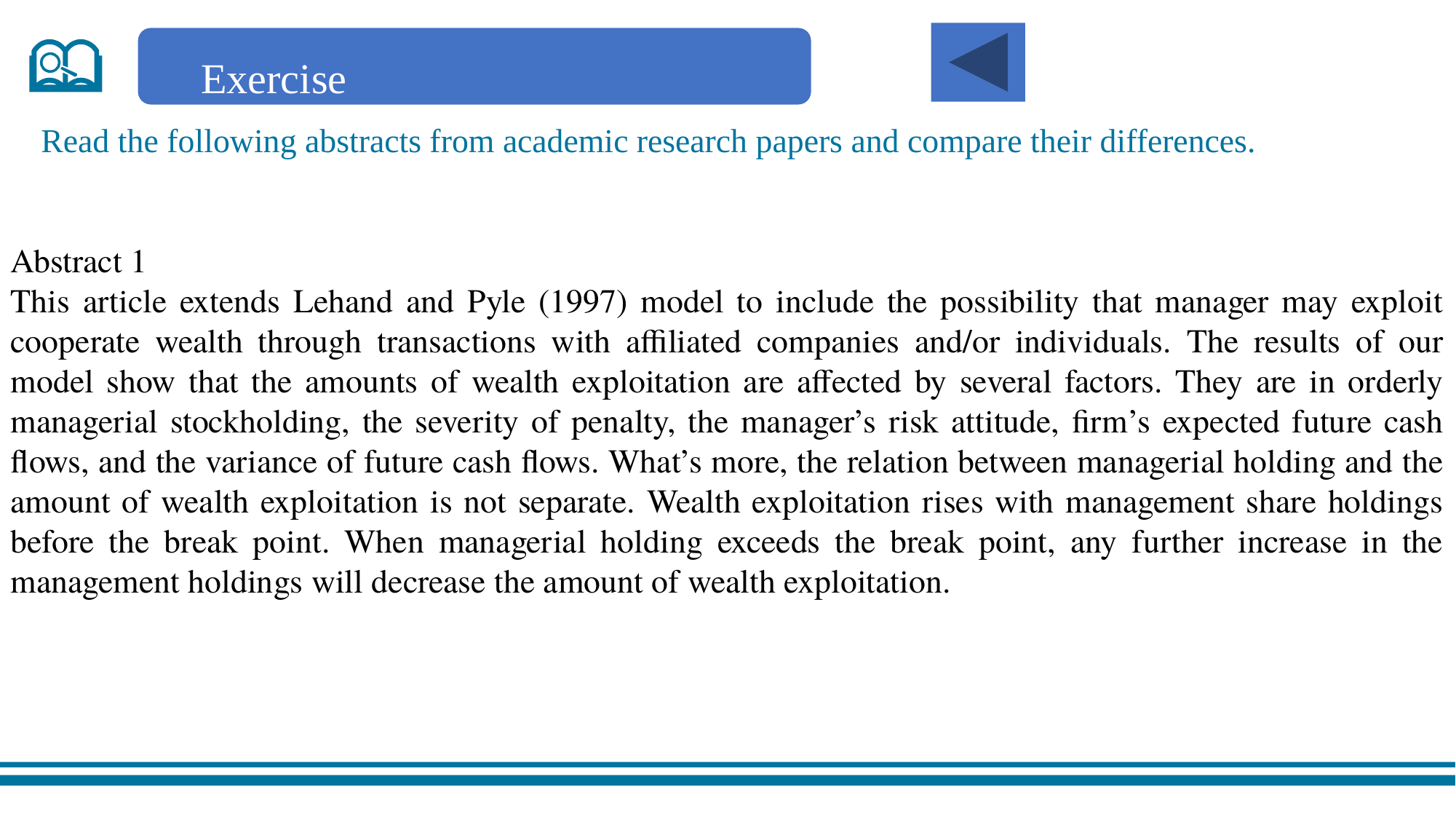

Exercise
Read the following abstracts from academic research papers and compare their differences.
Abstract 1
This article extends Lehand and Pyle (1997) model to include the possibility that manager may exploit cooperate wealth through transactions with affiliated companies and/or individuals. The results of our model show that the amounts of wealth exploitation are affected by several factors. They are in orderly managerial stockholding, the severity of penalty, the manager’s risk attitude, firm’s expected future cash flows, and the variance of future cash flows. What’s more, the relation between managerial holding and the amount of wealth exploitation is not separate. Wealth exploitation rises with management share holdings before the break point. When managerial holding exceeds the break point, any further increase in the management holdings will decrease the amount of wealth exploitation.